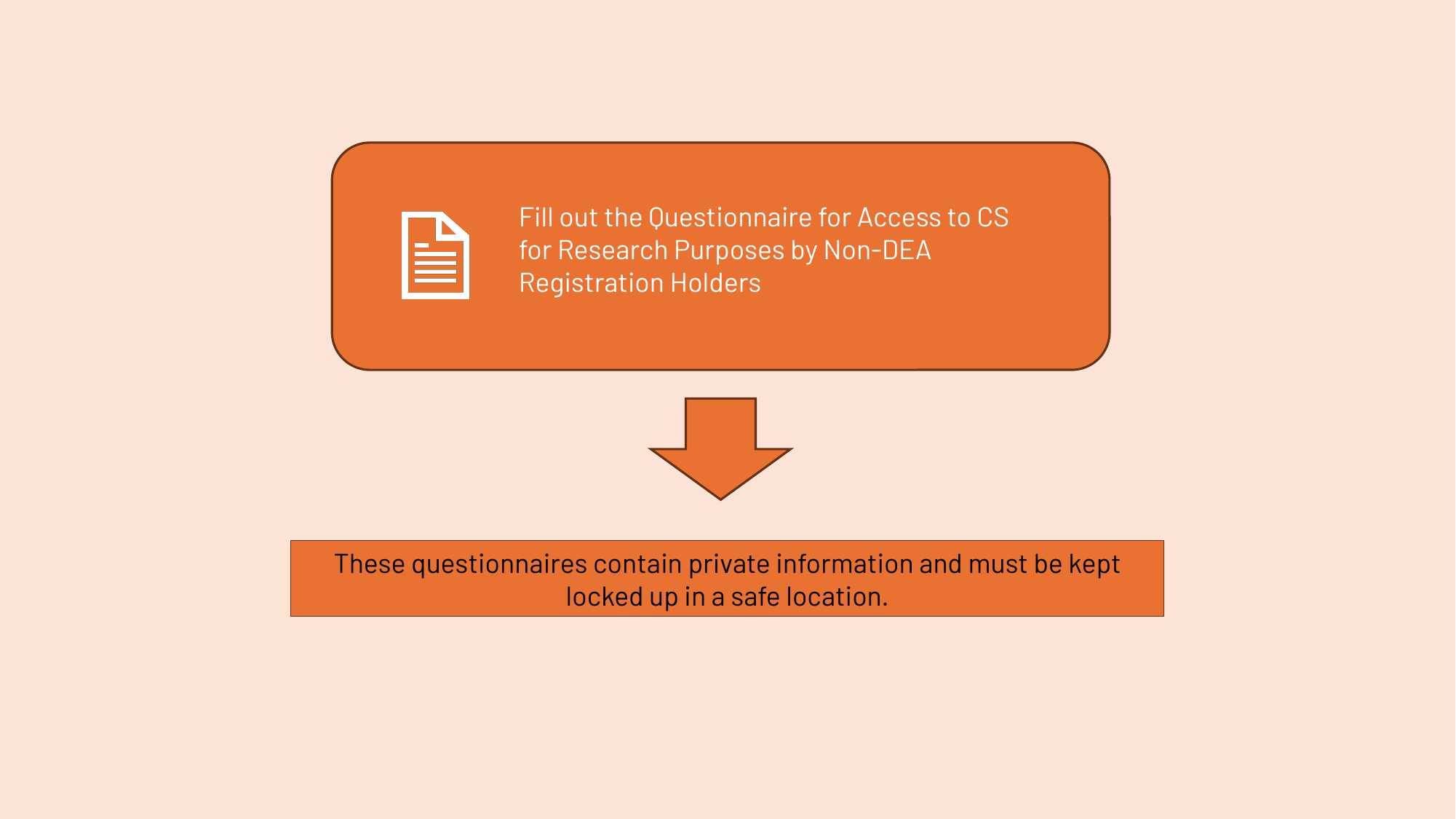

Fill out the Questionnaire for Access to CS for Research Purposes by Non-DEA Registration Holders

These questionnaires contain private information and must be kept locked up in a safe location.